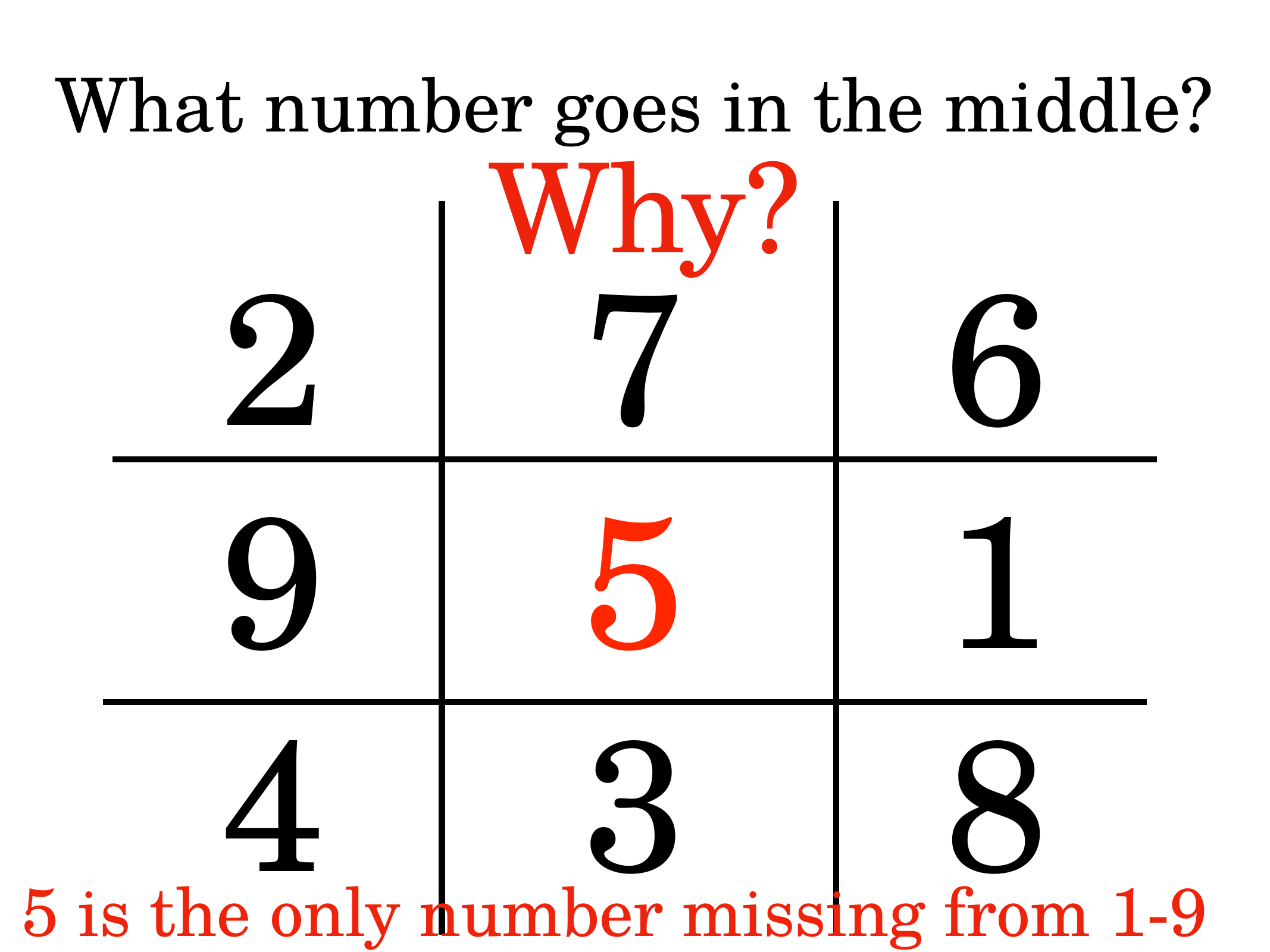

What number goes in the middle?
Why?
2     7     6
9     5     1
4     3     8

5 is the only number missing from 1-9